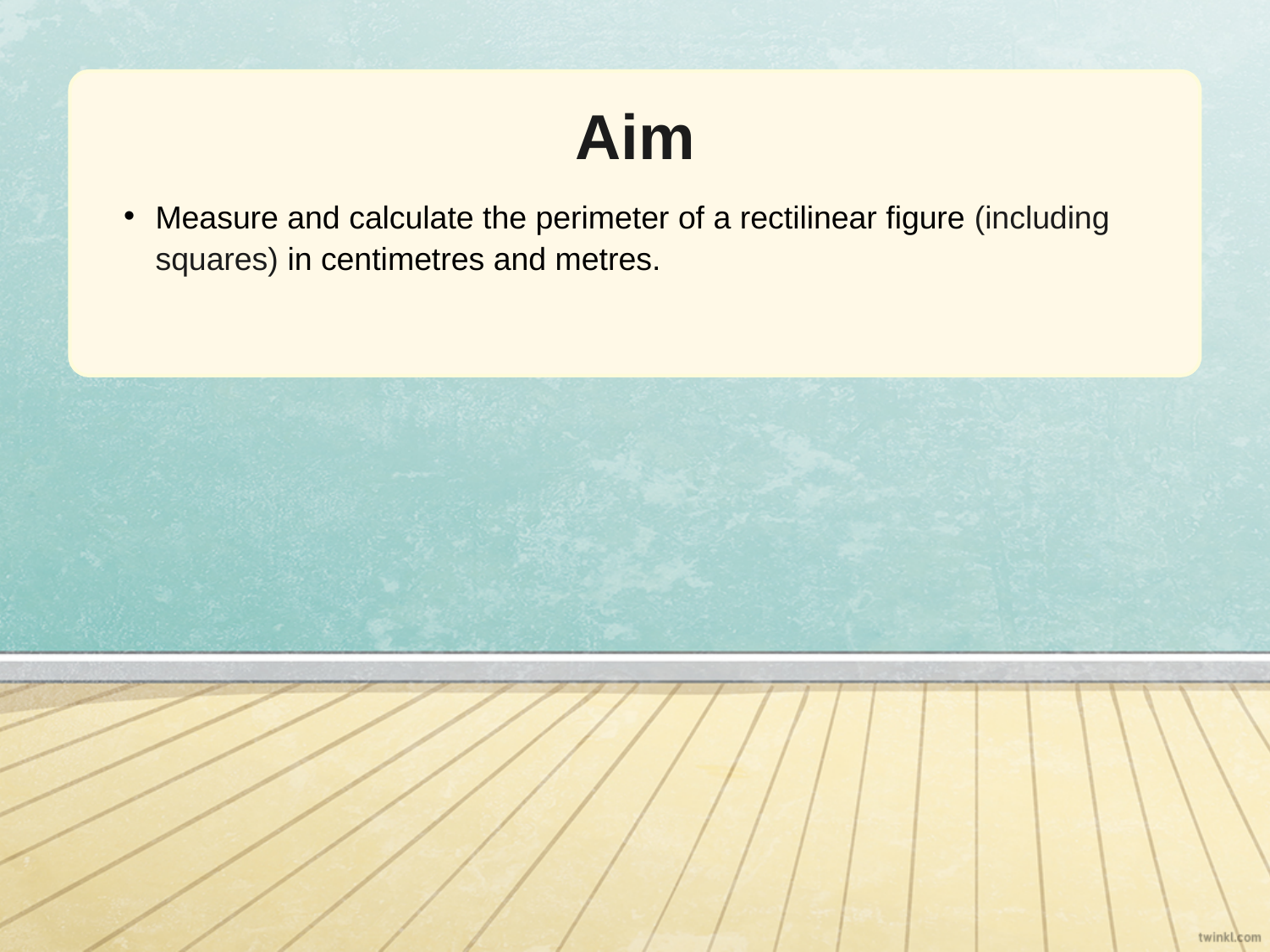

Aim
Measure and calculate the perimeter of a rectilinear figure (including squares) in centimetres and metres.